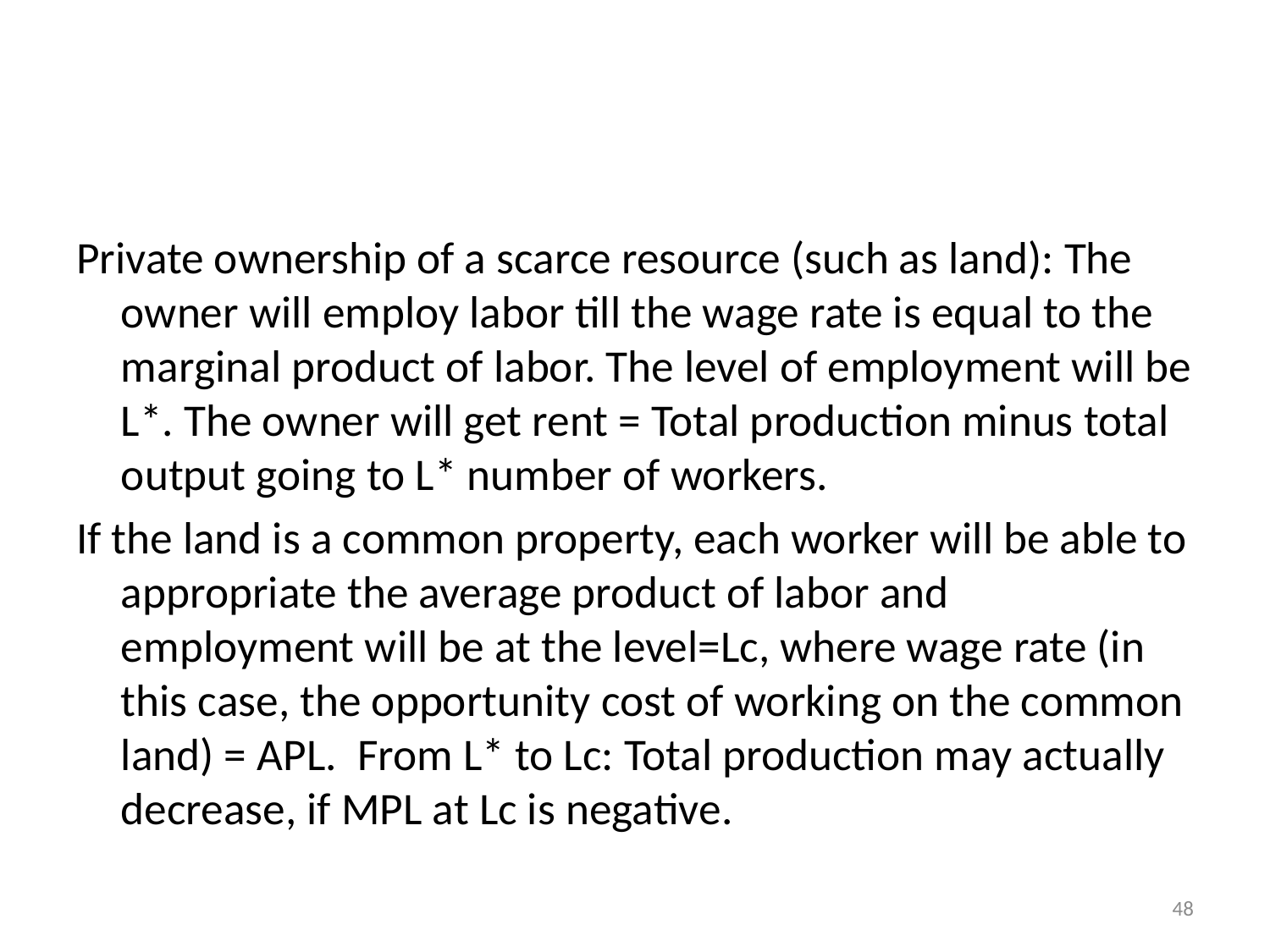

#
Private ownership of a scarce resource (such as land): The owner will employ labor till the wage rate is equal to the marginal product of labor. The level of employment will be L*. The owner will get rent = Total production minus total output going to L* number of workers.
If the land is a common property, each worker will be able to appropriate the average product of labor and employment will be at the level=Lc, where wage rate (in this case, the opportunity cost of working on the common land) = APL.  From L* to Lc: Total production may actually decrease, if MPL at Lc is negative.
48